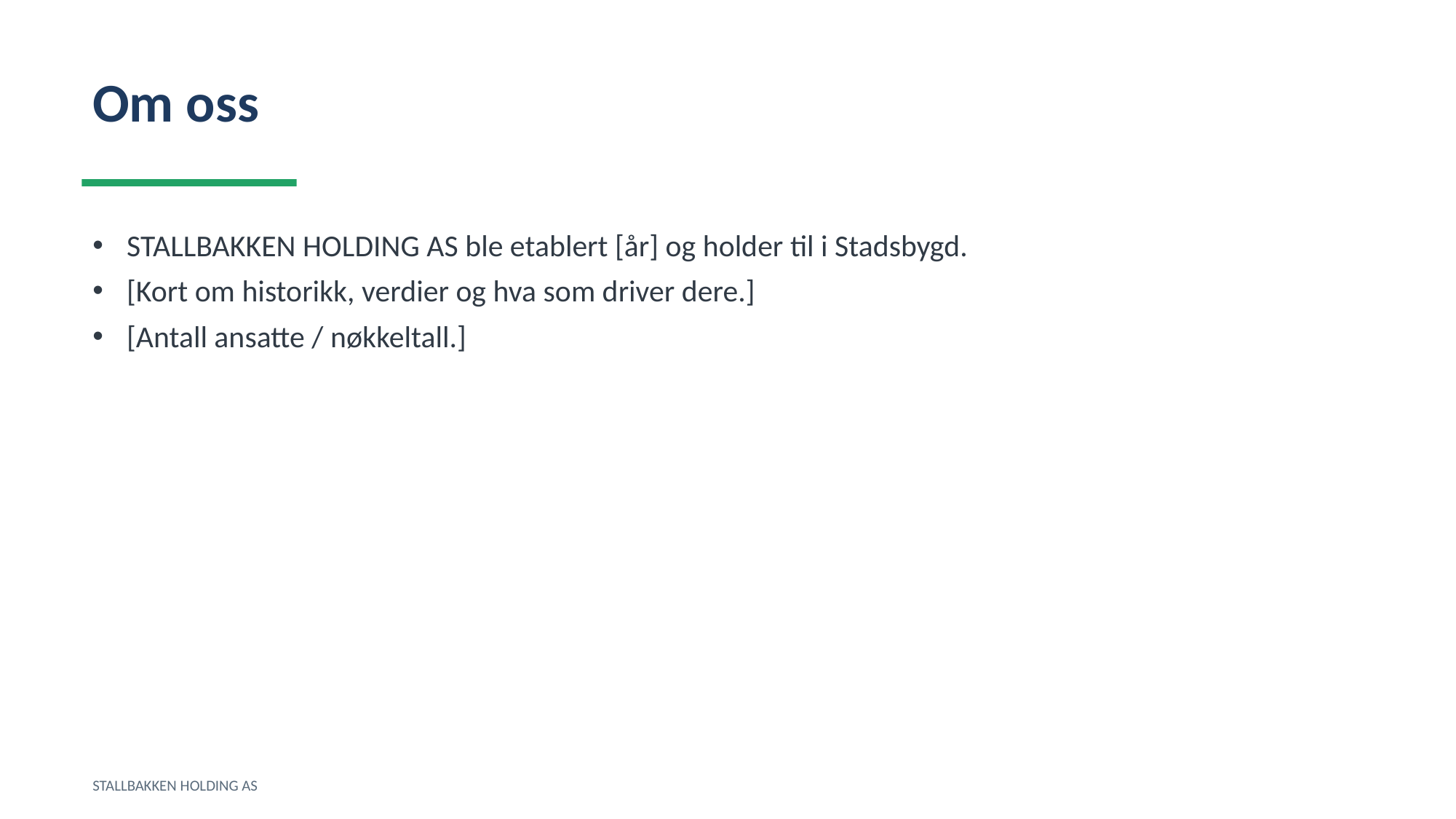

Om oss

STALLBAKKEN HOLDING AS ble etablert [år] og holder til i Stadsbygd.
[Kort om historikk, verdier og hva som driver dere.]
[Antall ansatte / nøkkeltall.]
STALLBAKKEN HOLDING AS